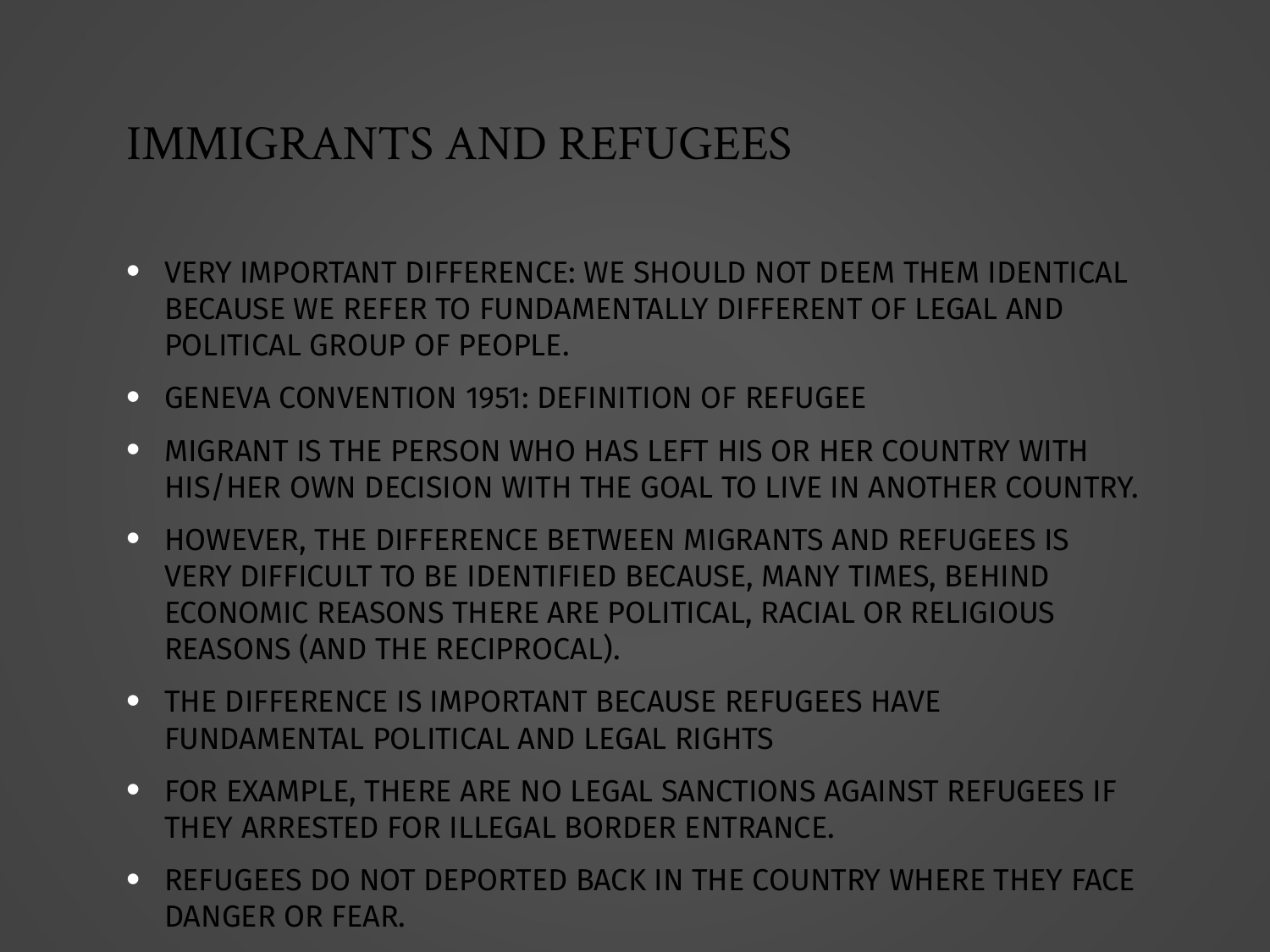

# Immigrants and refugees
Very important difference: we should not deem them identical because we refer to fundamentally different of legal and political group of people.
Geneva convention 1951: definition of refugee
Migrant is the person who has left his or her country with his/her own decision with the goal to live in another country.
However, the difference between migrants and refugees is very difficult to be identified because, many times, behind economic reasons there are political, racial or religious reasons (and the reciprocal).
The difference is important because refugees have fundamental political and legal rights
For example, there are no legal sanctions against refugees if they arrested for illegal border entrance.
Refugees do not deported back in the country where they face danger or fear.